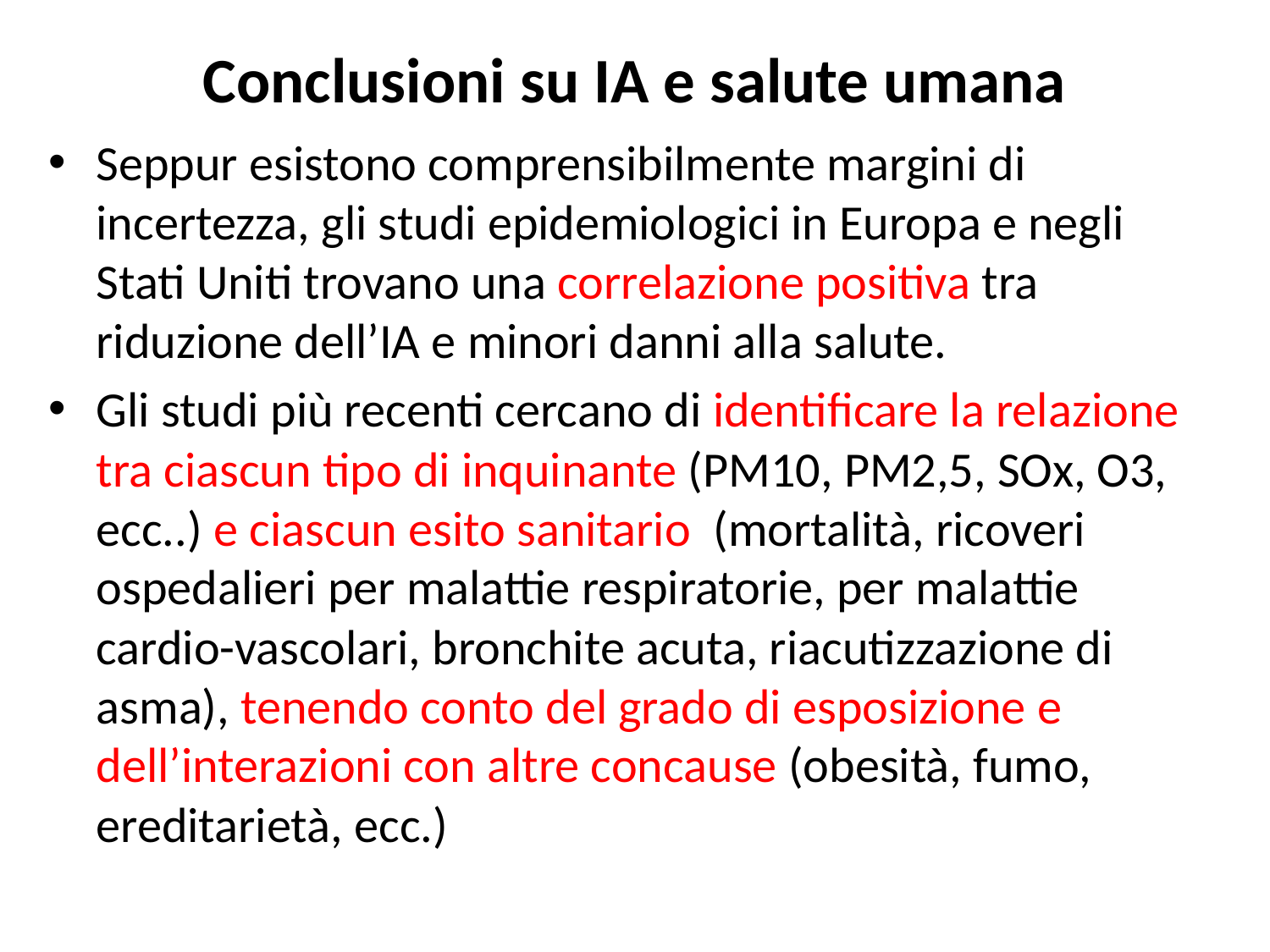

# Conclusioni su IA e salute umana
Seppur esistono comprensibilmente margini di incertezza, gli studi epidemiologici in Europa e negli Stati Uniti trovano una correlazione positiva tra riduzione dell’IA e minori danni alla salute.
Gli studi più recenti cercano di identificare la relazione tra ciascun tipo di inquinante (PM10, PM2,5, SOx, O3, ecc..) e ciascun esito sanitario  (mortalità, ricoveri ospedalieri per malattie respiratorie, per malattie cardio-vascolari, bronchite acuta, riacutizzazione di asma), tenendo conto del grado di esposizione e dell’interazioni con altre concause (obesità, fumo, ereditarietà, ecc.)